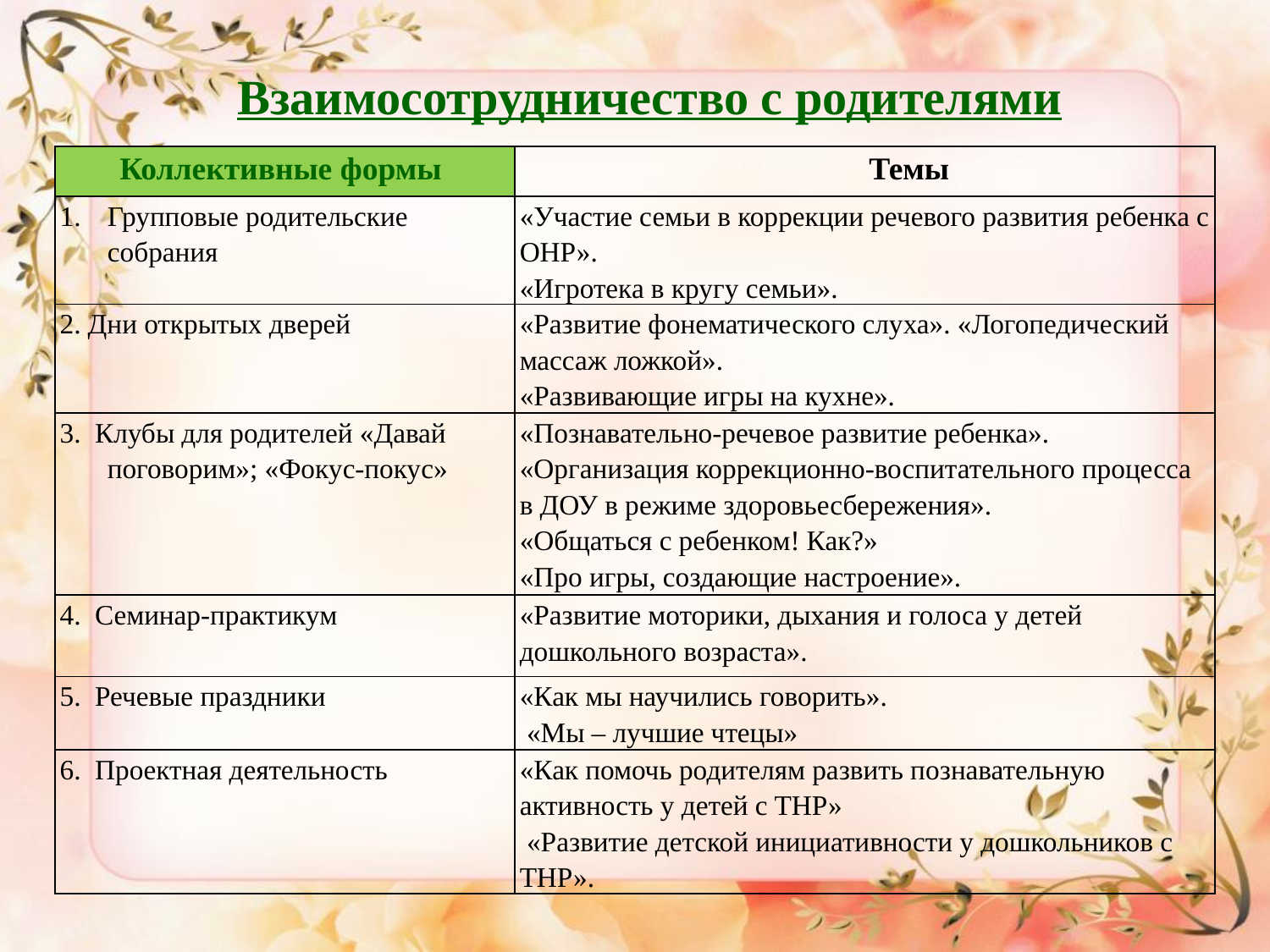

Взаимосотрудничество с родителями

| Коллективные формы | Темы |
| --- | --- |
| Групповые родительские собрания | «Участие семьи в коррекции речевого развития ребенка с ОНР». «Игротека в кругу семьи». |
| 2. Дни открытых дверей | «Развитие фонематического слуха». «Логопедический массаж ложкой». «Развивающие игры на кухне». |
| 3. Клубы для родителей «Давай поговорим»; «Фокус-покус» | «Познавательно-речевое развитие ребенка». «Организация коррекционно-воспитательного процесса в ДОУ в режиме здоровьесбережения». «Общаться с ребенком! Как?» «Про игры, создающие настроение». |
| 4. Семинар-практикум | «Развитие моторики, дыхания и голоса у детей дошкольного возраста». |
| 5. Речевые праздники | «Как мы научились говорить». «Мы – лучшие чтецы» |
| 6. Проектная деятельность | «Как помочь родителям развить познавательную активность у детей с ТНР» «Развитие детской инициативности у дошкольников с ТНР». |